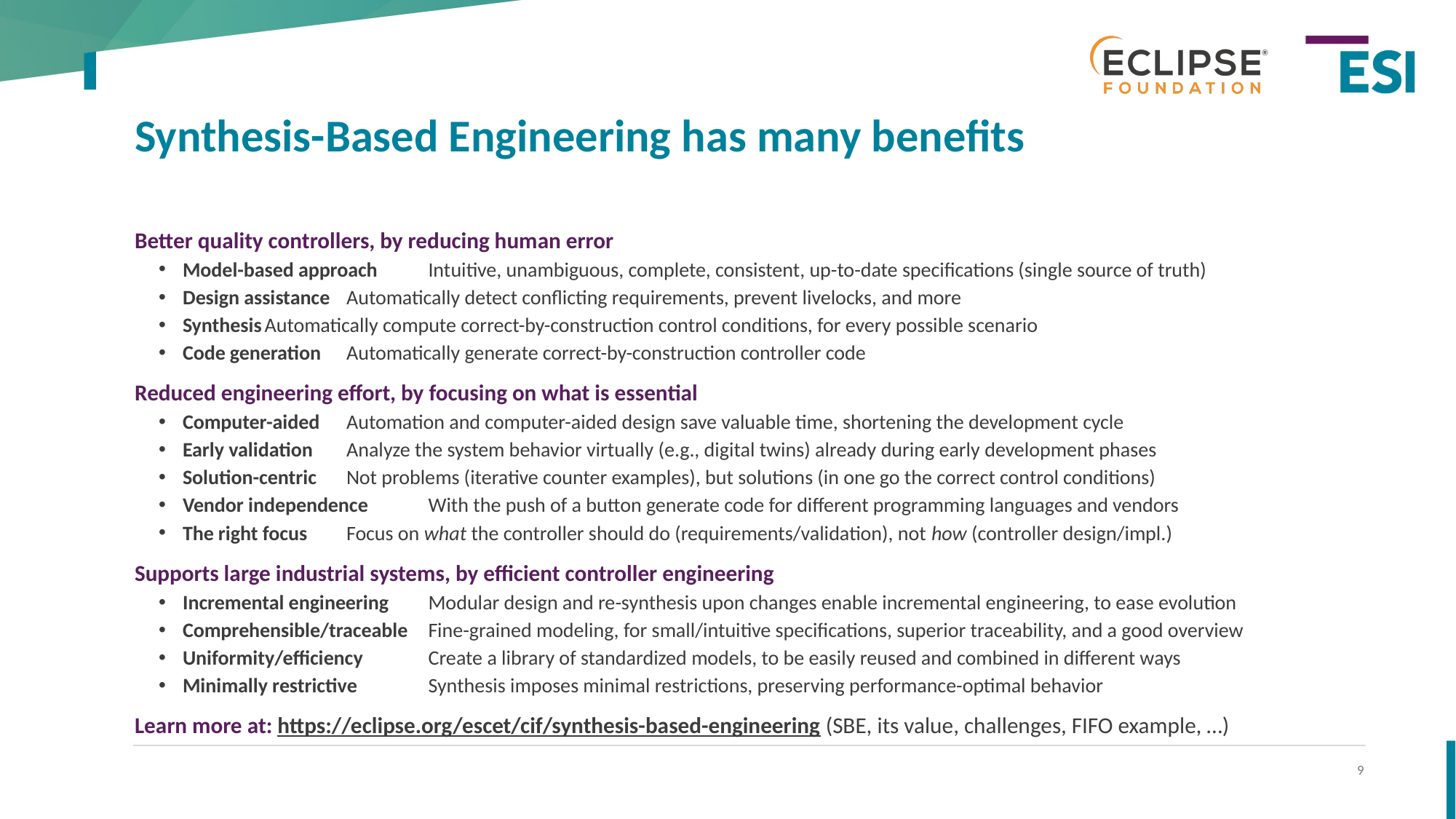

# Synthesis-Based Engineering has many benefits
Better quality controllers, by reducing human error
Model-based approach	Intuitive, unambiguous, complete, consistent, up-to-date specifications (single source of truth)
Design assistance		Automatically detect conflicting requirements, prevent livelocks, and more
Synthesis			Automatically compute correct-by-construction control conditions, for every possible scenario
Code generation		Automatically generate correct-by-construction controller code
Reduced engineering effort, by focusing on what is essential
Computer-aided		Automation and computer-aided design save valuable time, shortening the development cycle
Early validation		Analyze the system behavior virtually (e.g., digital twins) already during early development phases
Solution-centric		Not problems (iterative counter examples), but solutions (in one go the correct control conditions)
Vendor independence	With the push of a button generate code for different programming languages and vendors
The right focus		Focus on what the controller should do (requirements/validation), not how (controller design/impl.)
Supports large industrial systems, by efficient controller engineering
Incremental engineering	Modular design and re-synthesis upon changes enable incremental engineering, to ease evolution
Comprehensible/traceable	Fine-grained modeling, for small/intuitive specifications, superior traceability, and a good overview
Uniformity/efficiency	Create a library of standardized models, to be easily reused and combined in different ways
Minimally restrictive	Synthesis imposes minimal restrictions, preserving performance-optimal behavior
Learn more at: https://eclipse.org/escet/cif/synthesis-based-engineering (SBE, its value, challenges, FIFO example, …)

9